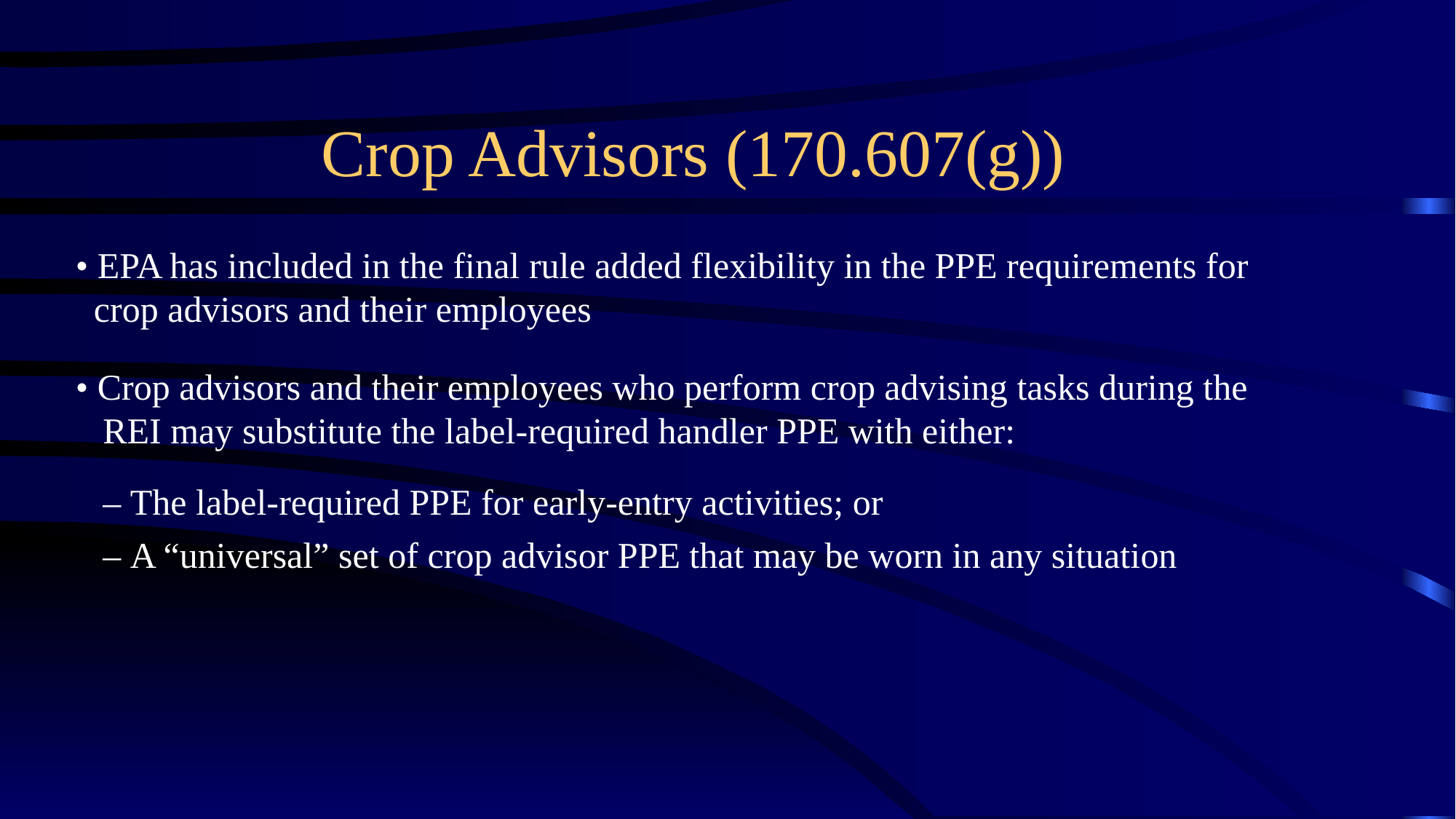

# Crop Advisors (170.607(g))
• EPA has included in the final rule added flexibility in the PPE requirements for
  crop advisors and their employees
• Crop advisors and their employees who perform crop advising tasks during the
   REI may substitute the label-required handler PPE with either:
   – The label-required PPE for early-entry activities; or
   – A “universal” set of crop advisor PPE that may be worn in any situation